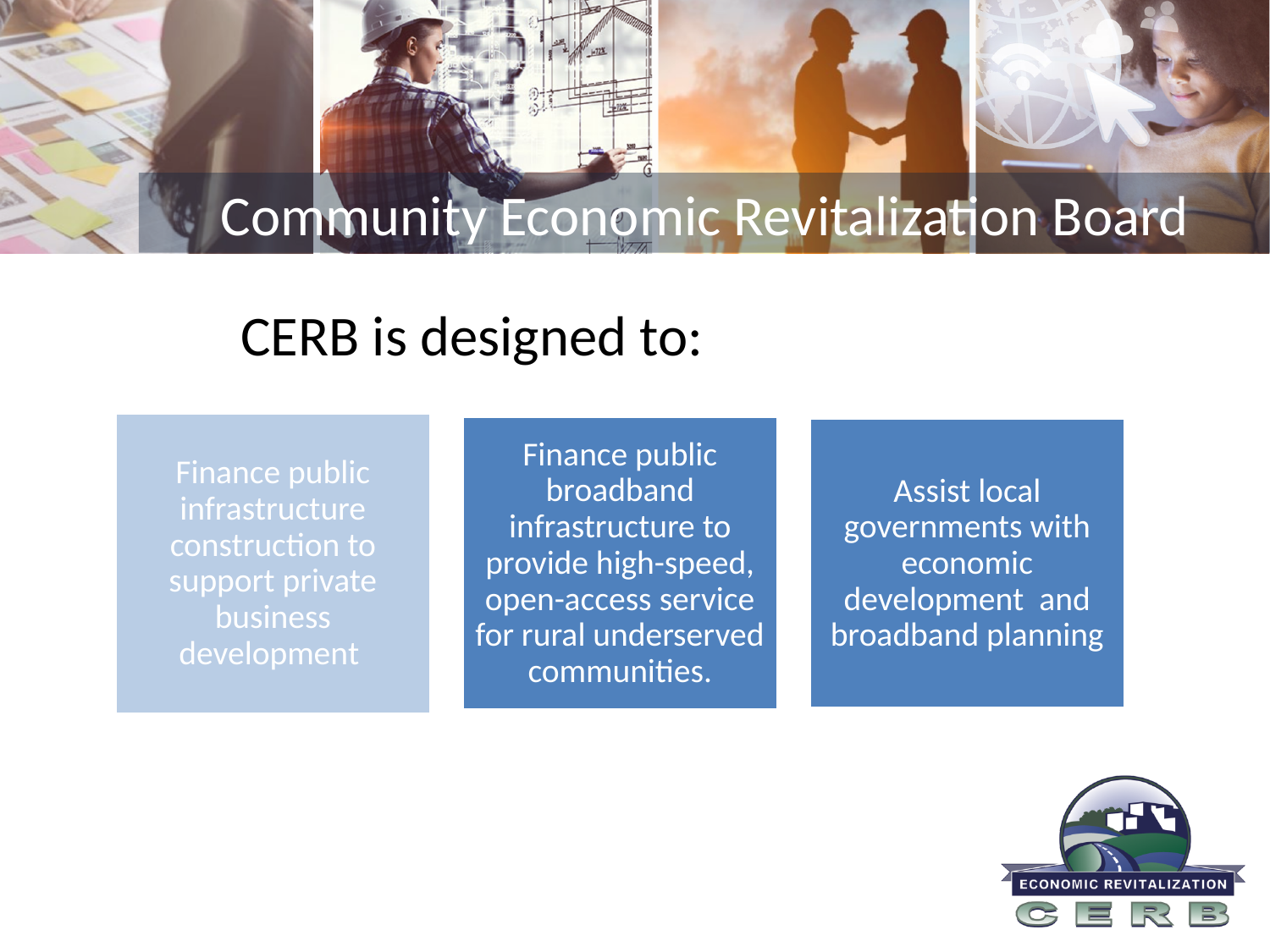

CERB is designed to:
Finance public infrastructure construction to support private business development
Finance public broadband infrastructure to provide high-speed, open-access service for rural underserved communities.
Assist local governments with economic development  and broadband planning